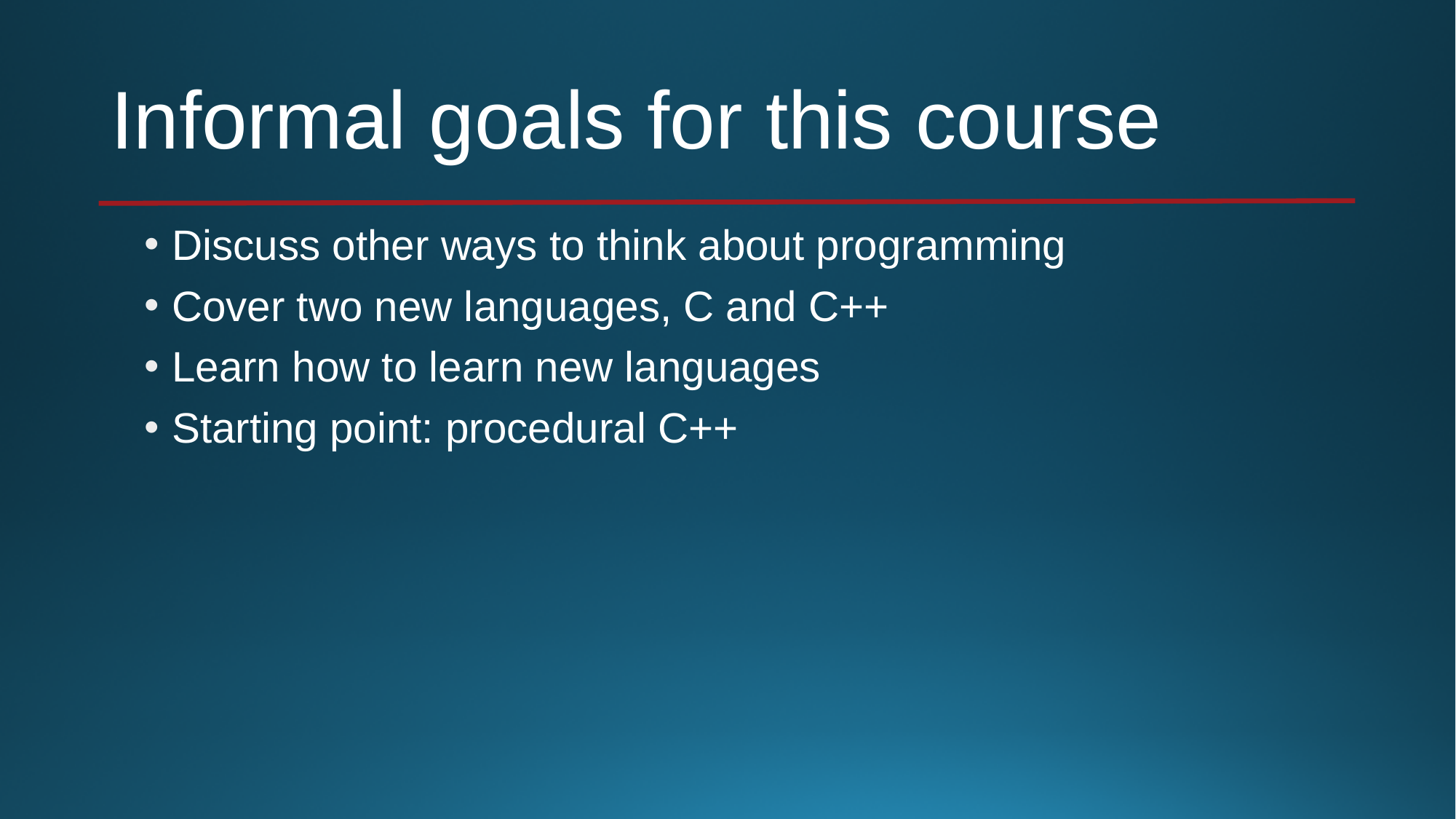

# Informal goals for this course
Discuss other ways to think about programming
Cover two new languages, C and C++
Learn how to learn new languages
Starting point: procedural C++